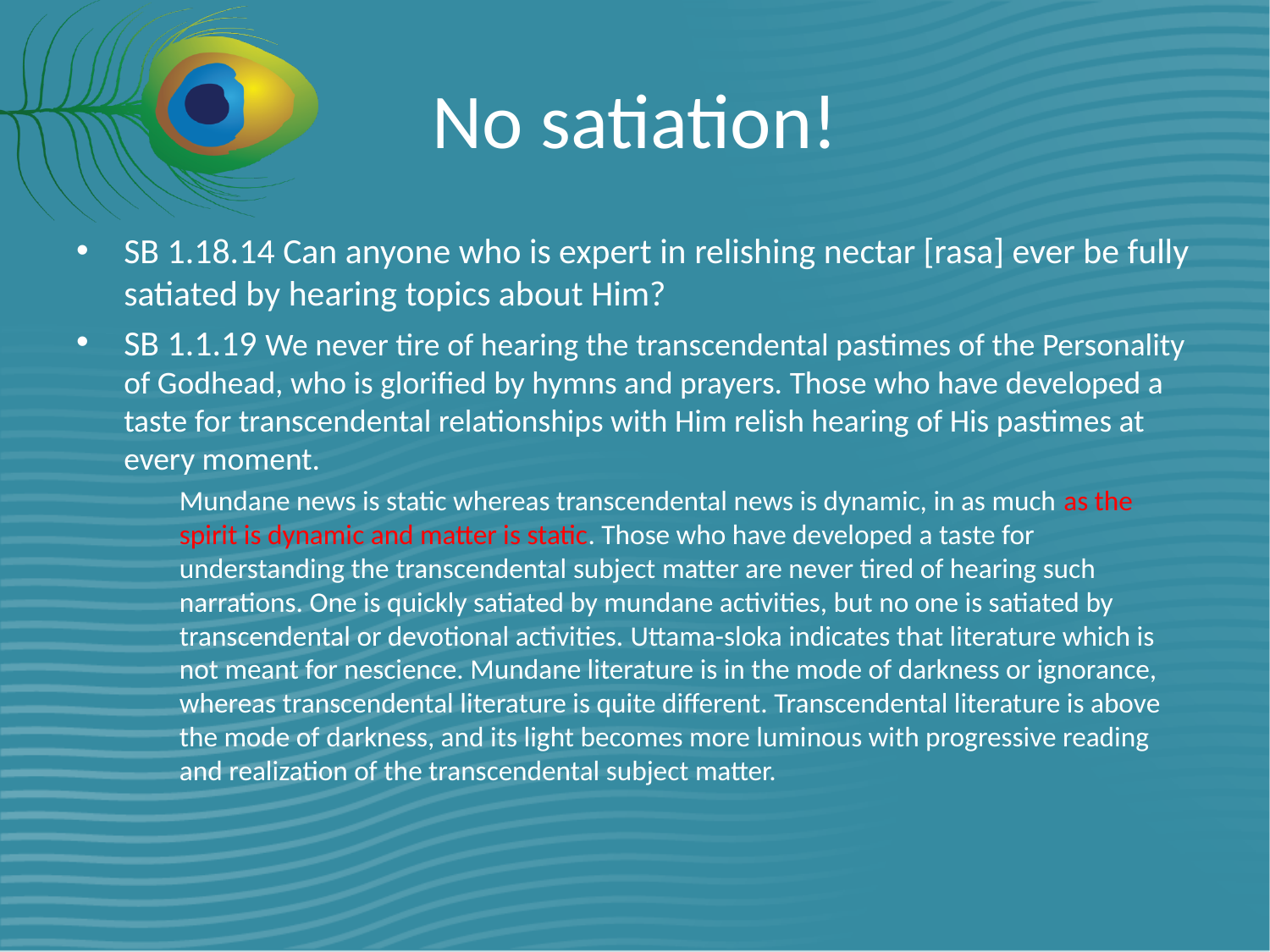

# No satiation!
SB 1.18.14 Can anyone who is expert in relishing nectar [rasa] ever be fully satiated by hearing topics about Him?
SB 1.1.19 We never tire of hearing the transcendental pastimes of the Personality of Godhead, who is glorified by hymns and prayers. Those who have developed a taste for transcendental relationships with Him relish hearing of His pastimes at every moment.
 	Mundane news is static whereas transcendental news is dynamic, in as much as the spirit is dynamic and matter is static. Those who have developed a taste for understanding the transcendental subject matter are never tired of hearing such narrations. One is quickly satiated by mundane activities, but no one is satiated by transcendental or devotional activities. Uttama-sloka indicates that literature which is not meant for nescience. Mundane literature is in the mode of darkness or ignorance, whereas transcendental literature is quite different. Transcendental literature is above the mode of darkness, and its light becomes more luminous with progressive reading and realization of the transcendental subject matter.